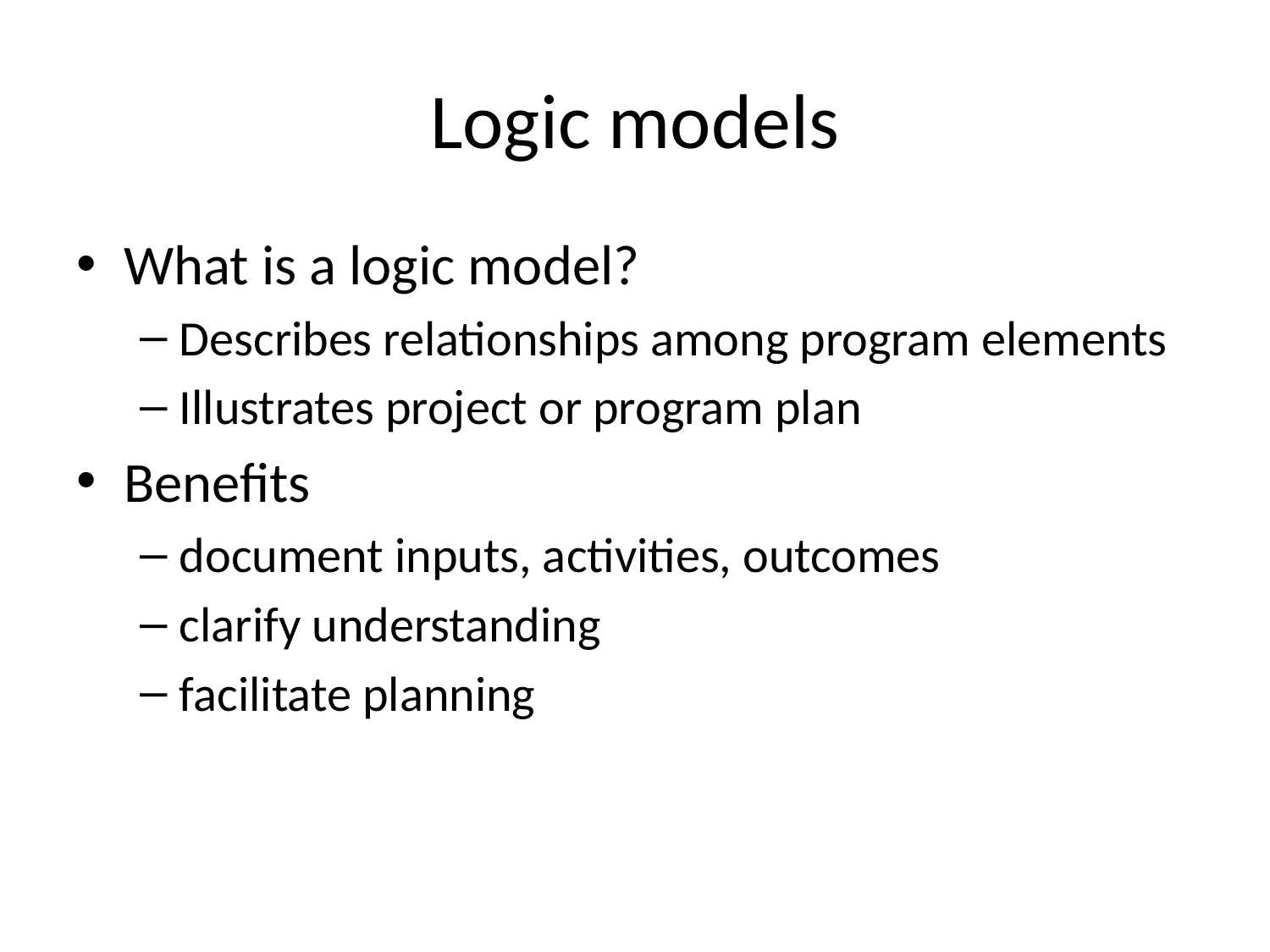

# Logic models
What is a logic model?
Describes relationships among program elements
Illustrates project or program plan
Benefits
document inputs, activities, outcomes
clarify understanding
facilitate planning